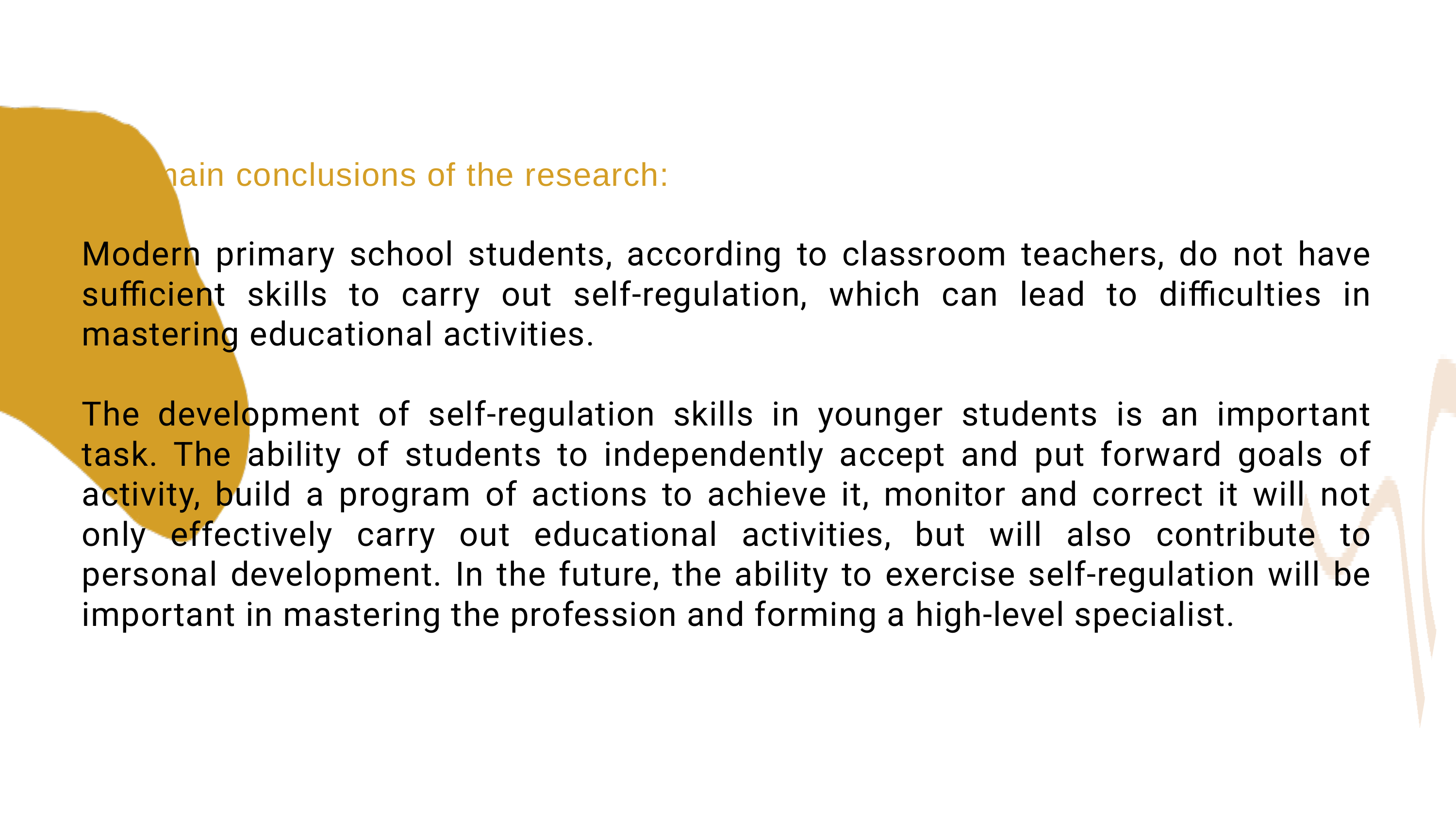

The main conclusions of the research:

Modern primary school students, according to classroom teachers, do not have sufficient skills to carry out self-regulation, which can lead to difficulties in mastering educational activities.

The development of self-regulation skills in younger students is an important task. The ability of students to independently accept and put forward goals of activity, build a program of actions to achieve it, monitor and correct it will not only effectively carry out educational activities, but will also contribute to personal development. In the future, the ability to exercise self-regulation will be important in mastering the profession and forming a high-level specialist.